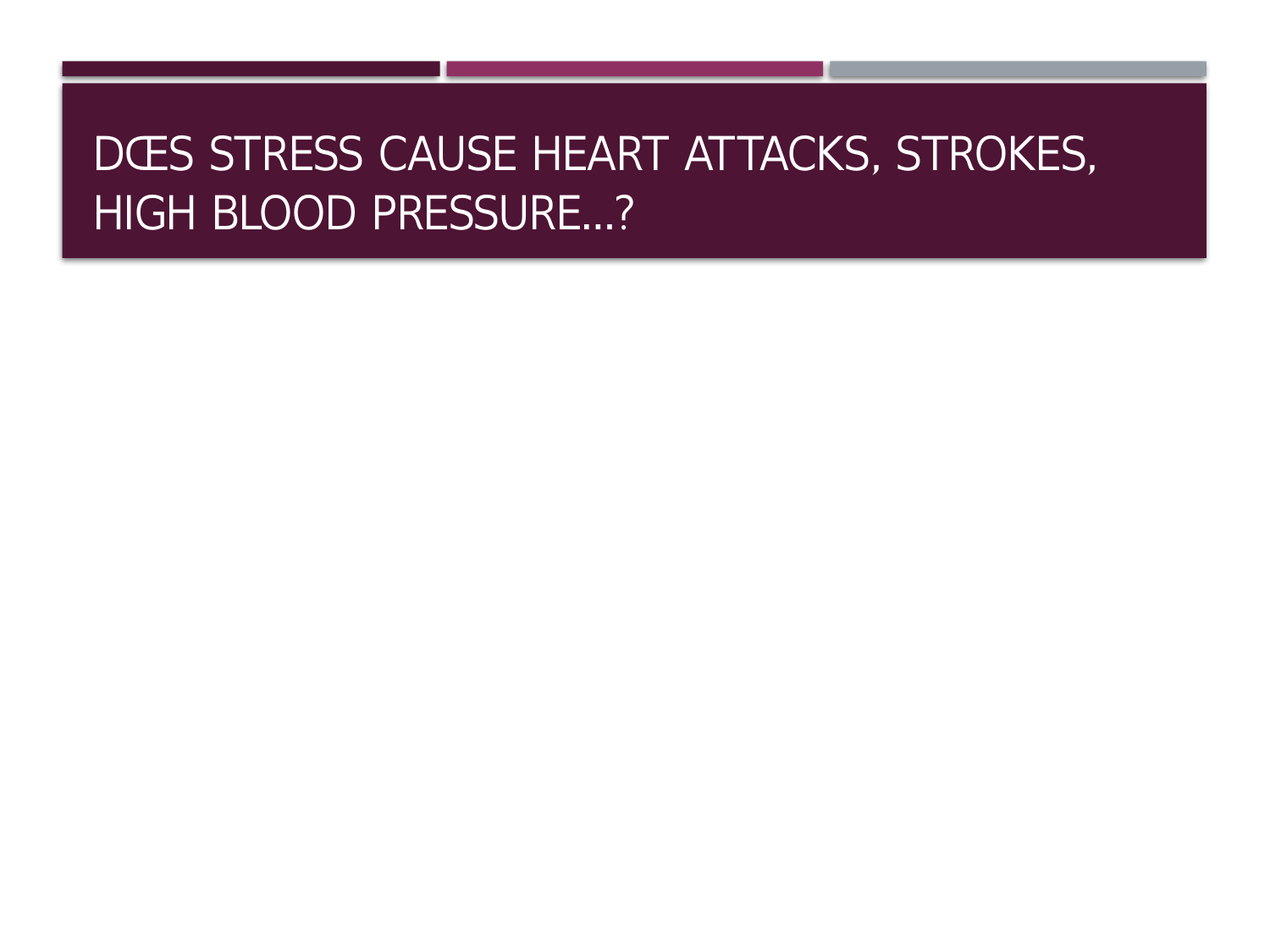

# Does stress cause heart attacks, strokes, high blood pressure…?